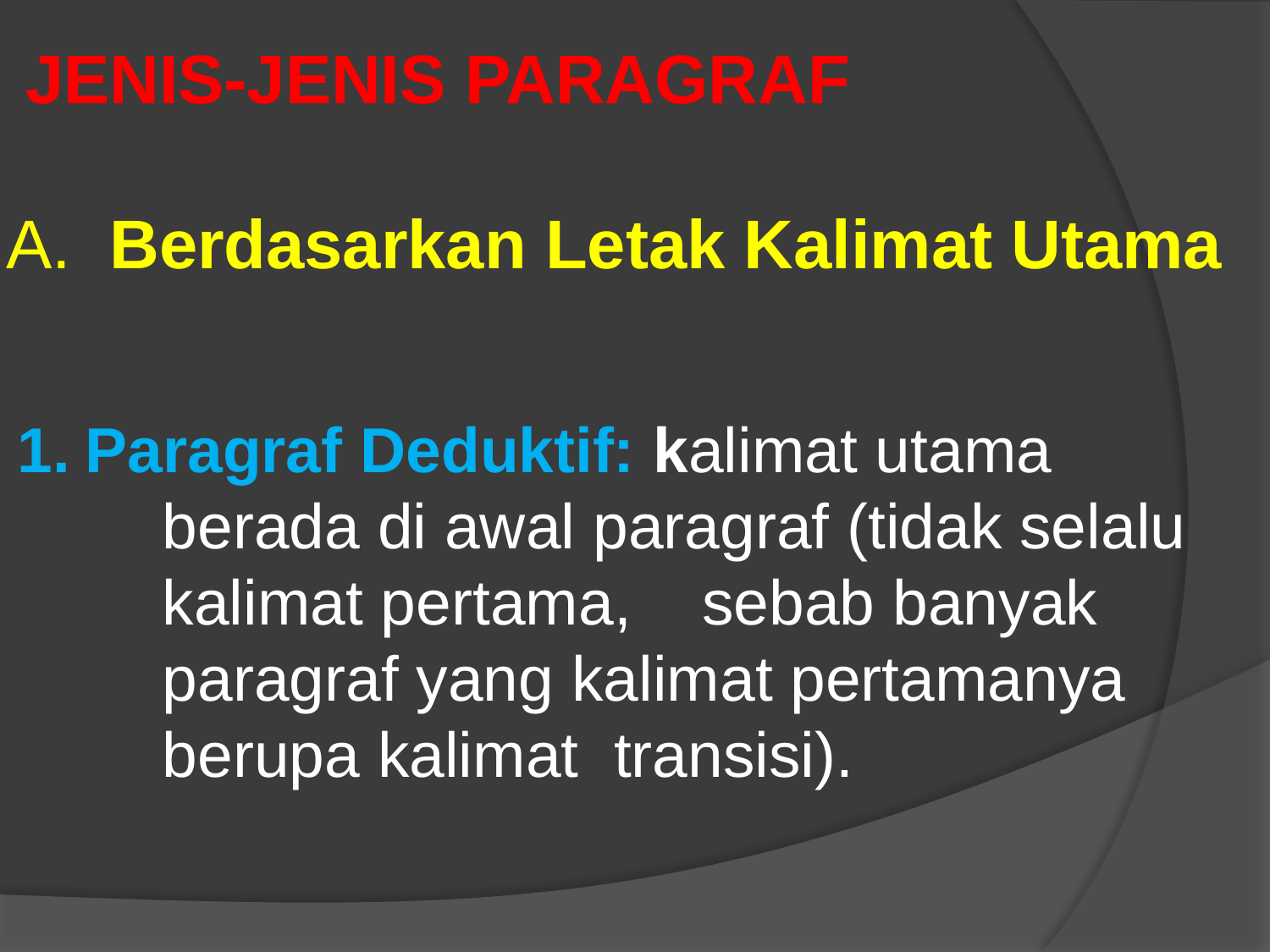

# JENIS-JENIS PARAGRAF  A.  Berdasarkan Letak Kalimat Utama

1. Paragraf Deduktif: kalimat utama berada di awal paragraf (tidak selalu kalimat pertama,    sebab banyak paragraf yang kalimat pertamanya berupa kalimat  transisi).